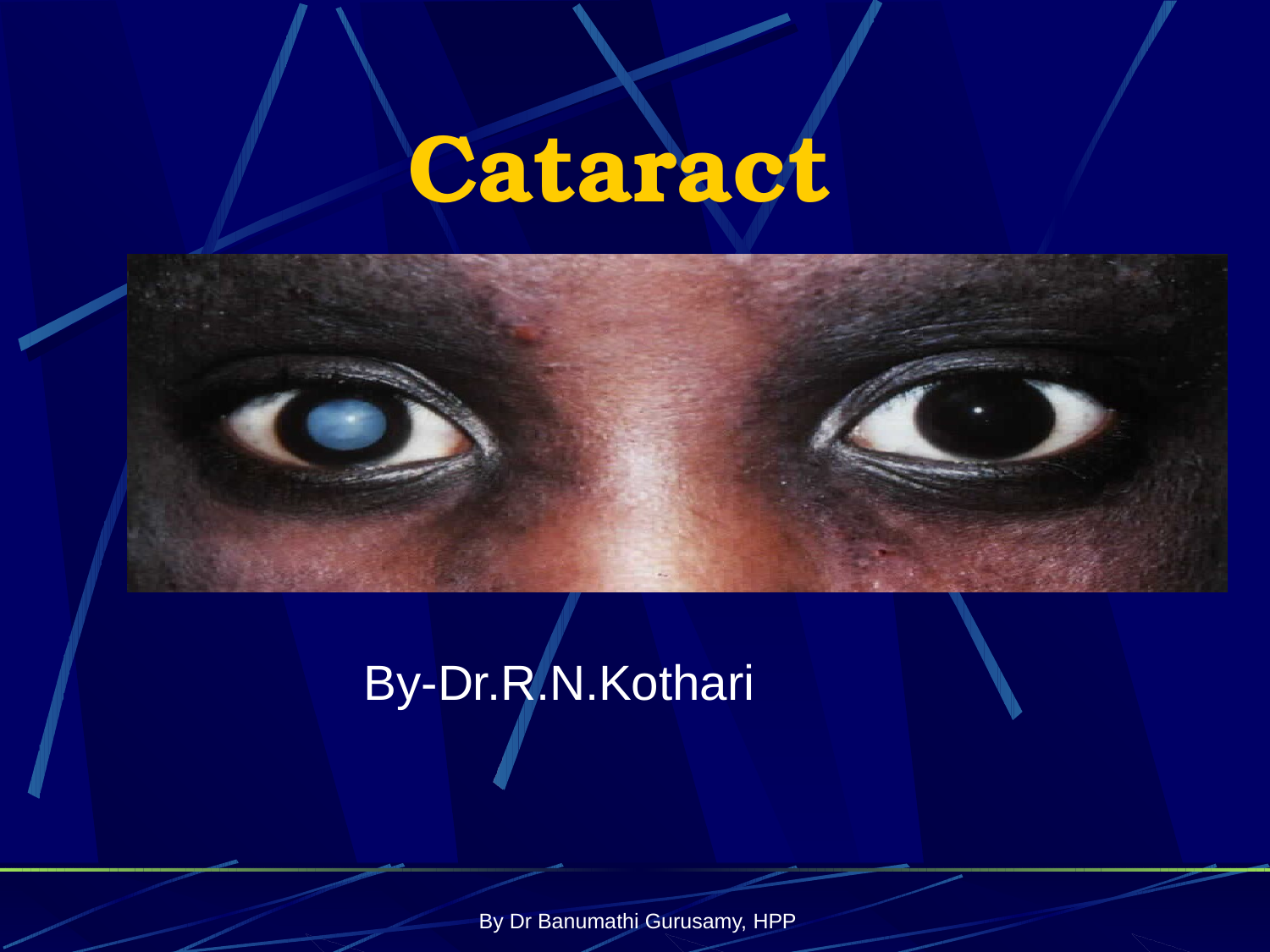

# Cataract

By-Dr.R.N.Kothari
By Dr Banumathi Gurusamy, HPP